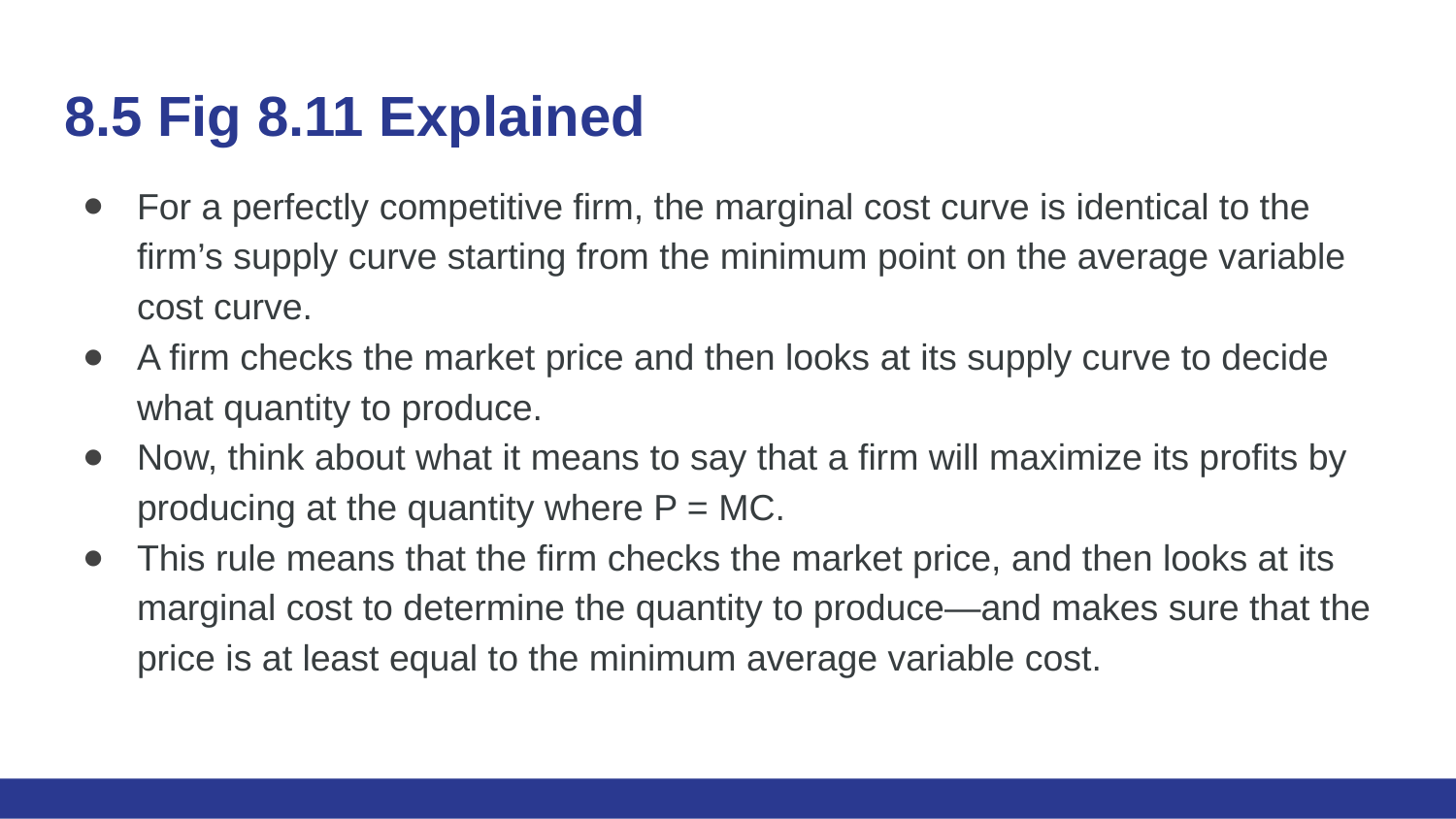

# 8.5 Fig 8.11 Explained
For a perfectly competitive firm, the marginal cost curve is identical to the firm’s supply curve starting from the minimum point on the average variable cost curve.
A firm checks the market price and then looks at its supply curve to decide what quantity to produce.
Now, think about what it means to say that a firm will maximize its profits by producing at the quantity where P = MC.
This rule means that the firm checks the market price, and then looks at its marginal cost to determine the quantity to produce—and makes sure that the price is at least equal to the minimum average variable cost.